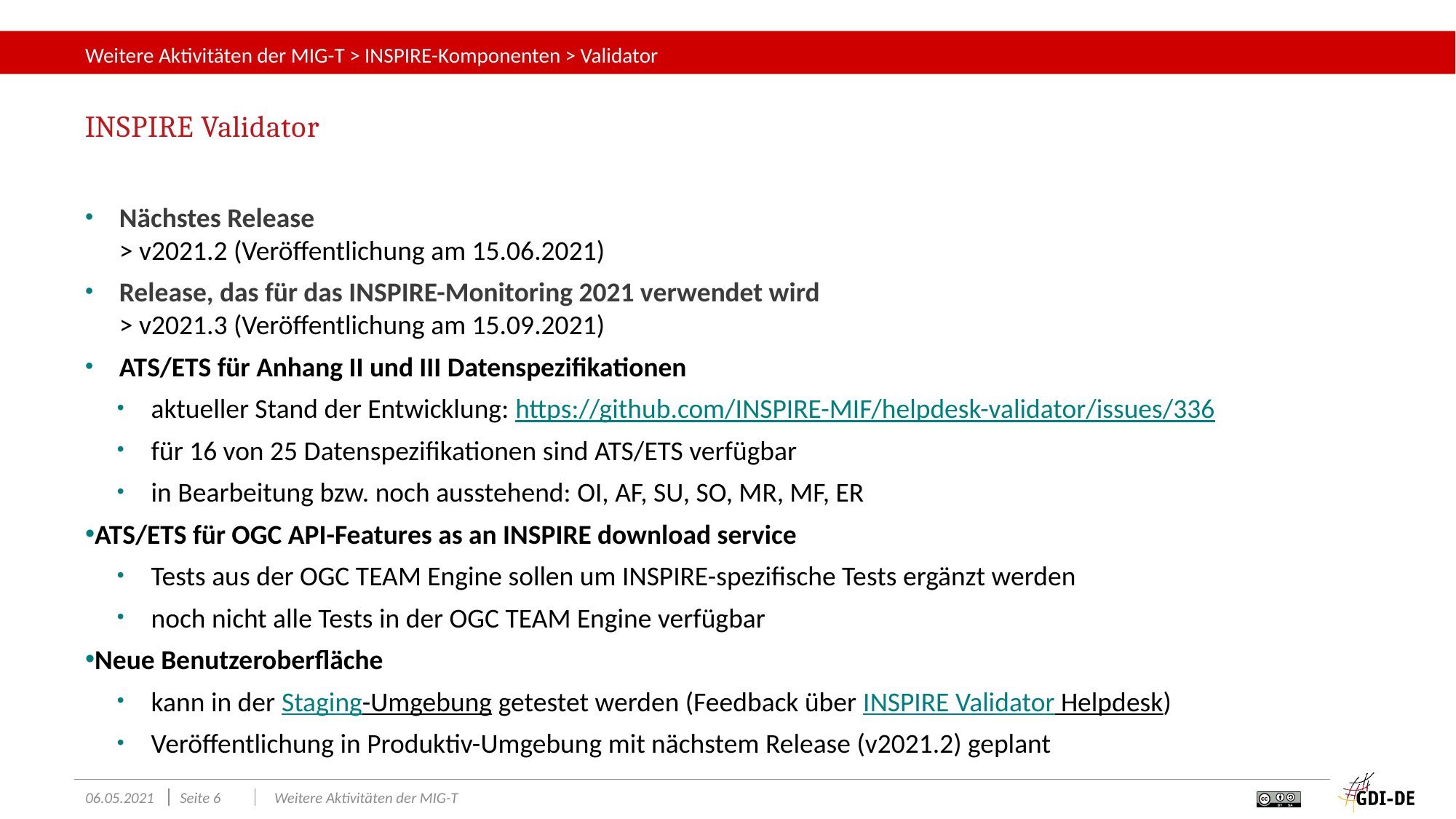

# Weitere Aktivitäten der MIG-T > INSPIRE-Komponenten > Validator
INSPIRE Validator
Nächstes Release
> v2021.2 (Veröffentlichung am 15.06.2021)
Release, das für das INSPIRE-Monitoring 2021 verwendet wird
> v2021.3 (Veröffentlichung am 15.09.2021)
ATS/ETS für Anhang II und III Datenspezifikationen
aktueller Stand der Entwicklung: https://github.com/INSPIRE-MIF/helpdesk-validator/issues/336
für 16 von 25 Datenspezifikationen sind ATS/ETS verfügbar
in Bearbeitung bzw. noch ausstehend: OI, AF, SU, SO, MR, MF, ER
ATS/ETS für OGC API-Features as an INSPIRE download service
Tests aus der OGC TEAM Engine sollen um INSPIRE-spezifische Tests ergänzt werden
noch nicht alle Tests in der OGC TEAM Engine verfügbar
Neue Benutzeroberfläche
kann in der Staging-Umgebung getestet werden (Feedback über INSPIRE Validator Helpdesk)
Veröffentlichung in Produktiv-Umgebung mit nächstem Release (v2021.2) geplant

06.05.2021
Seite 6
Weitere Aktivitäten der MIG-T